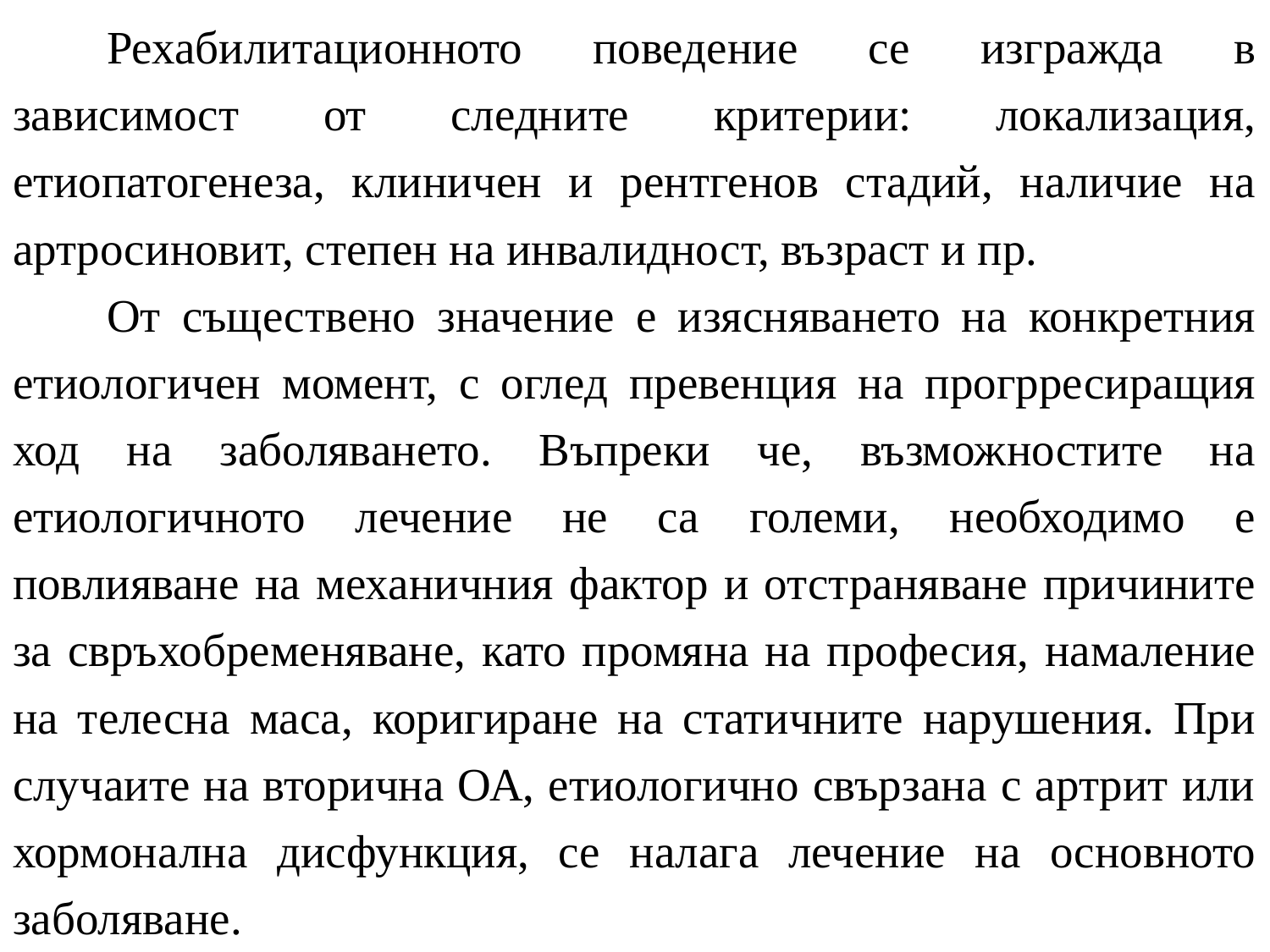

Рехабилитационното поведение се изгражда в зависимост от следните критерии: локализация, етиопатогенеза, клиничен и рентгенов стадий, наличие на артросиновит, степен на инвалидност, възраст и пр.
От съществено значение е изясняването на конкретния етиологичен момент, с оглед превенция на прогрресиращия ход на заболяването. Въпреки че, възможностите на етиологичното лечение не са големи, необходимо е повлияване на механичния фактор и отстраняване причините за свръхобременяване, като промяна на професия, намаление на телесна маса, коригиране на статичните нарушения. При случаите на вторична ОА, етиологично свързана с артрит или хормонална дисфункция, се налага лечение на основното заболяване.